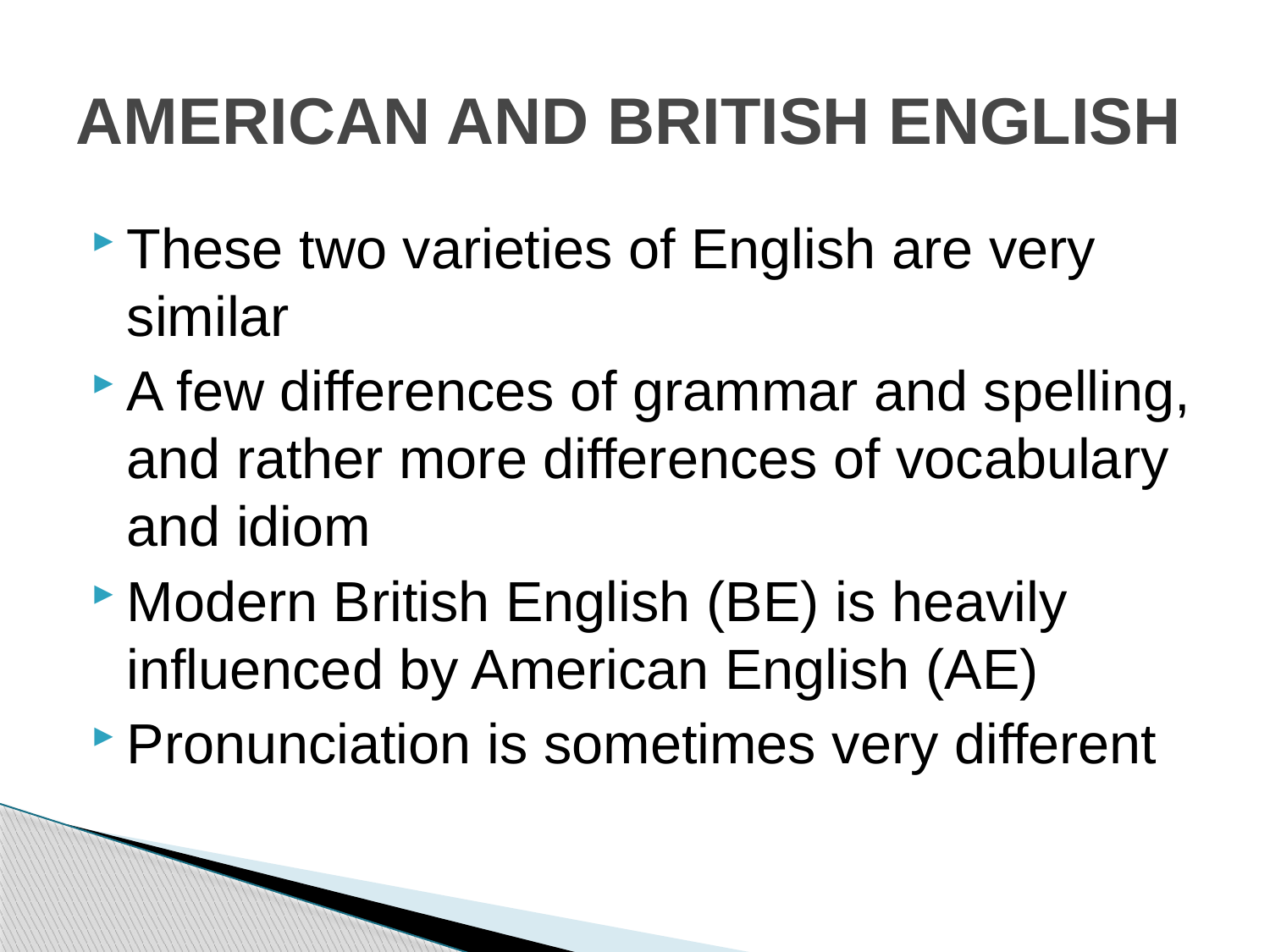

# AMERICAN AND BRITISH ENGLISH
These two varieties of English are very similar
A few differences of grammar and spelling, and rather more differences of vocabulary and idiom
Modern British English (BE) is heavily influenced by American English (AE)
Pronunciation is sometimes very different